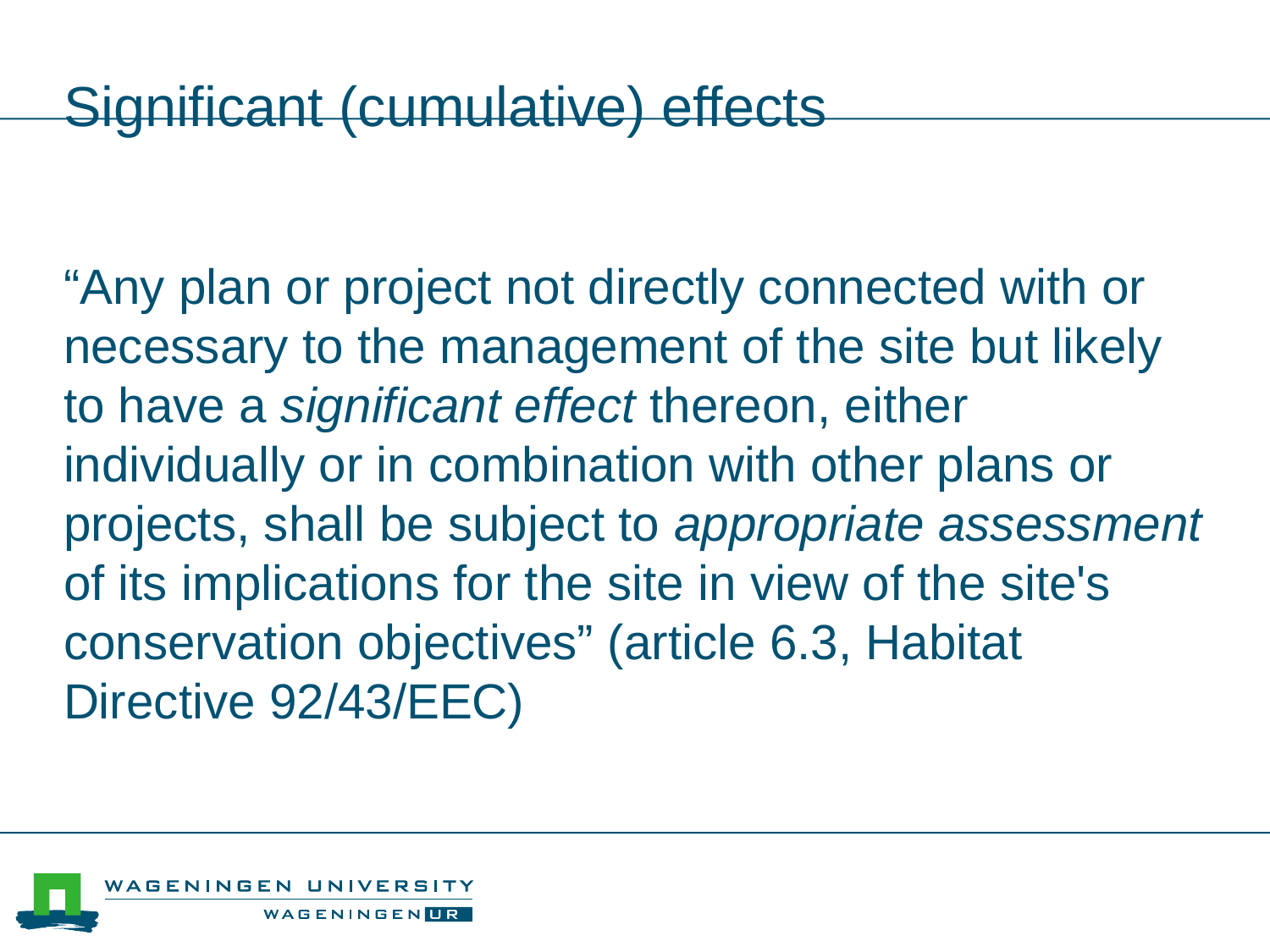

# Significant (cumulative) effects
“Any plan or project not directly connected with or necessary to the management of the site but likely to have a significant effect thereon, either individually or in combination with other plans or projects, shall be subject to appropriate assessment of its implications for the site in view of the site's conservation objectives” (article 6.3, Habitat Directive 92/43/EEC)